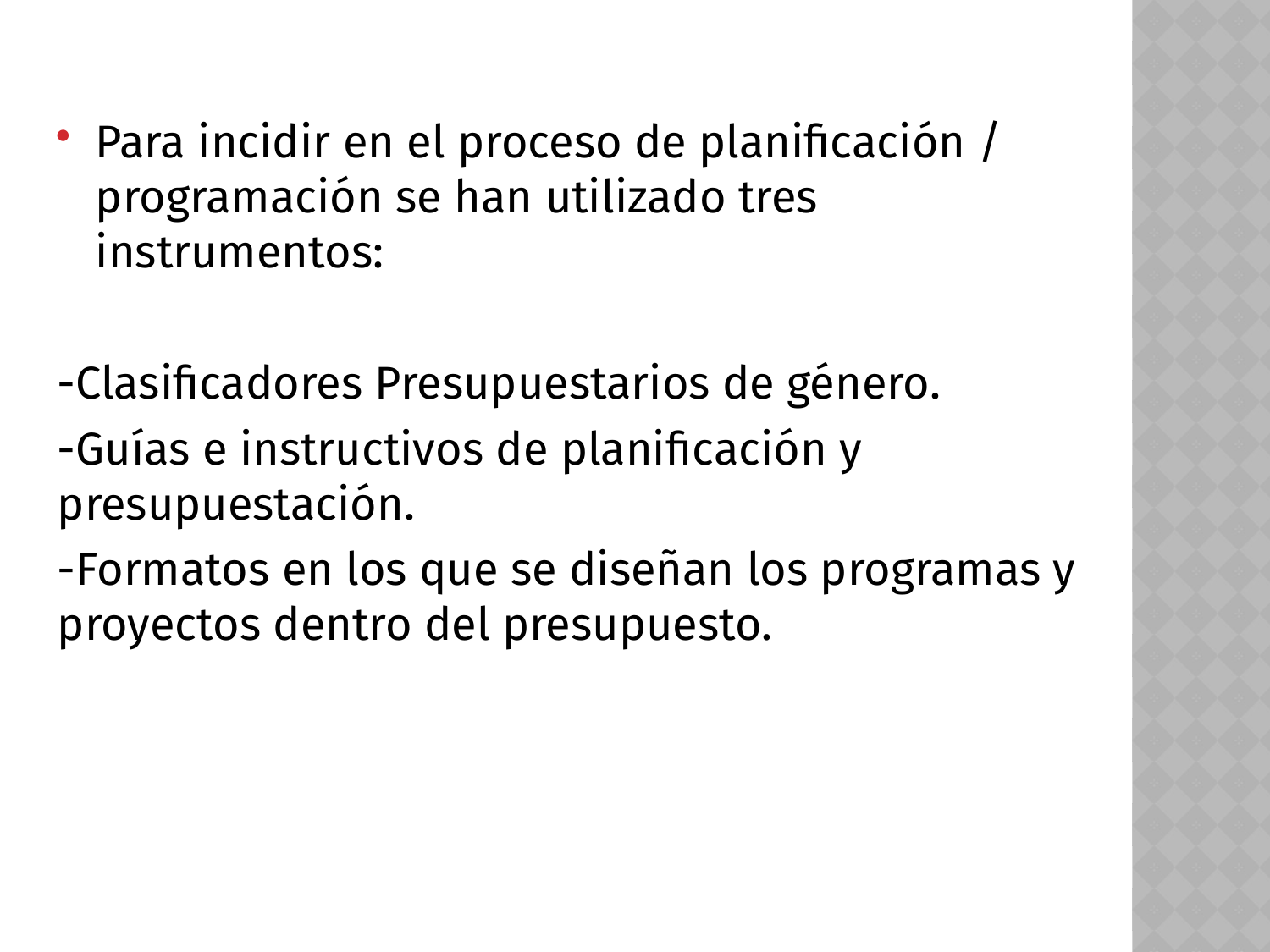

Para incidir en el proceso de planificación / programación se han utilizado tres instrumentos:

-Clasificadores Presupuestarios de género.
-Guías e instructivos de planificación y presupuestación.
-Formatos en los que se diseñan los programas y proyectos dentro del presupuesto.